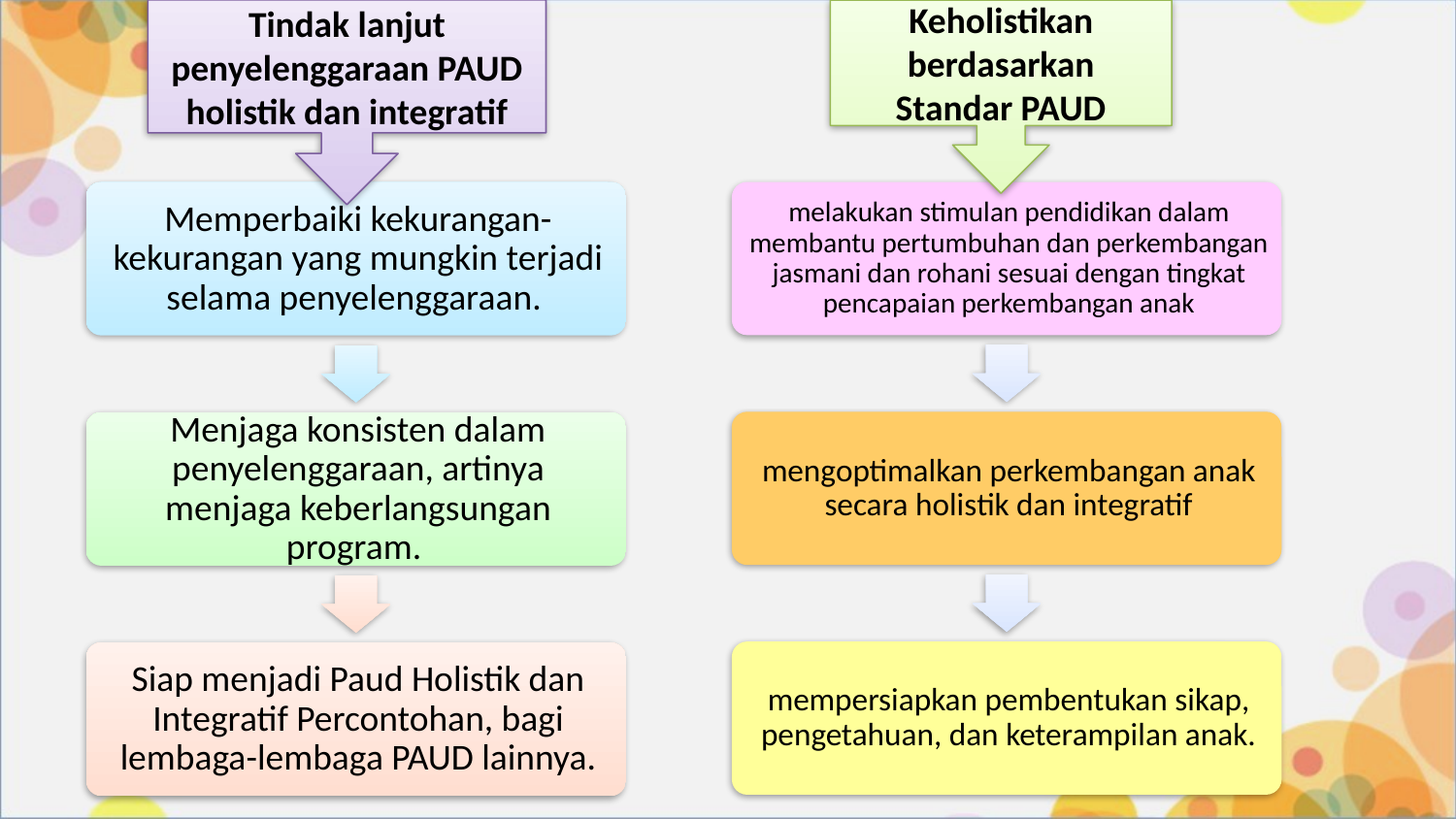

Tindak lanjut penyelenggaraan PAUD holistik dan integratif
Keholistikan berdasarkan Standar PAUD
#
Memperbaiki kekurangan-kekurangan yang mungkin terjadi selama penyelenggaraan.

Menjaga konsisten dalam penyelenggaraan, artinya menjaga keberlangsungan program.

Siap menjadi Paud Holistik dan Integratif Percontohan, bagi lembaga-lembaga PAUD lainnya.
melakukan stimulan pendidikan dalam membantu pertumbuhan dan perkembangan jasmani dan rohani sesuai dengan tingkat pencapaian perkembangan anak

mengoptimalkan perkembangan anak secara holistik dan integratif

mempersiapkan pembentukan sikap, pengetahuan, dan keterampilan anak.